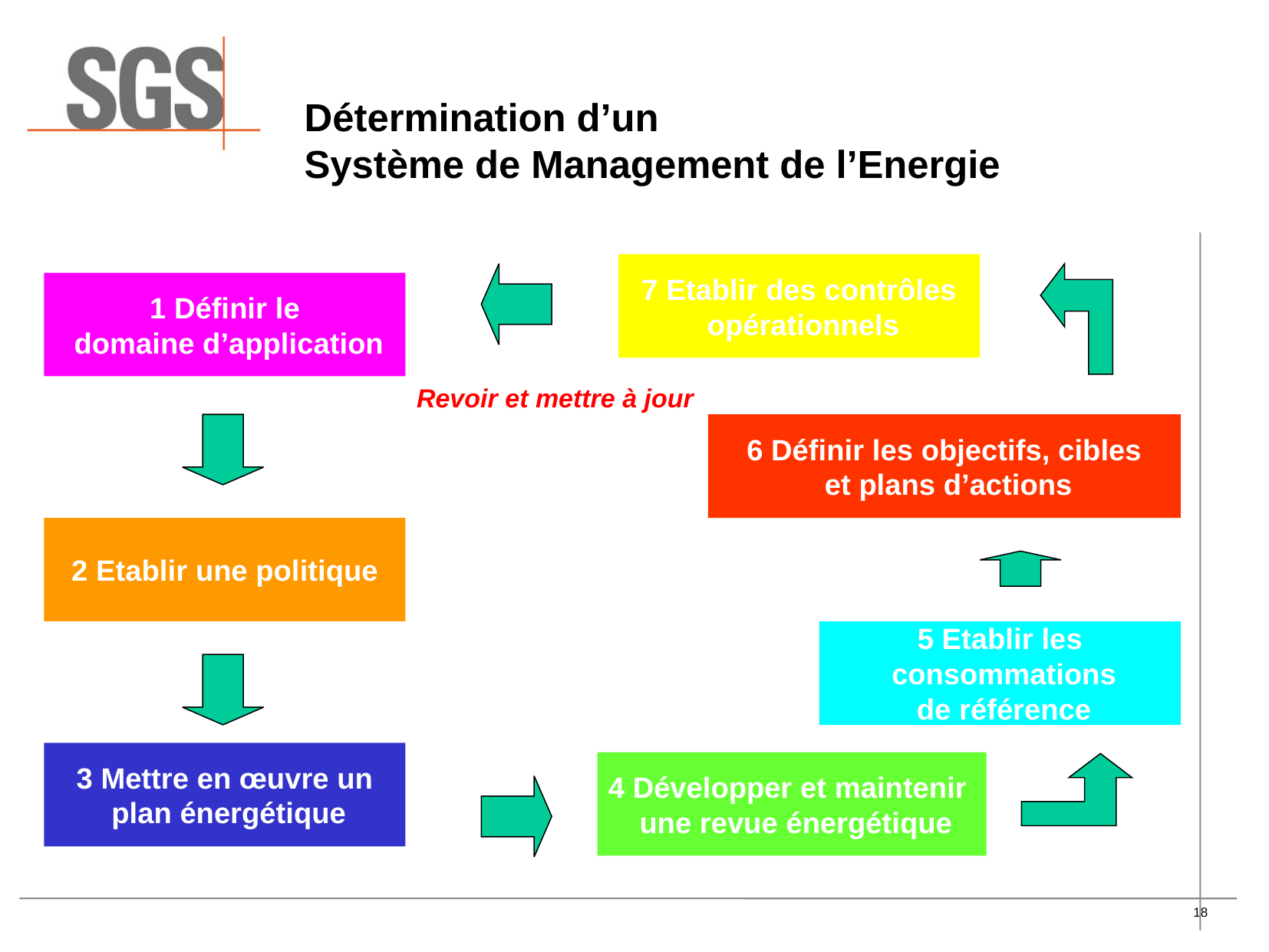

# Détermination d’un Système de Management de l’Energie
7 Etablir des contrôles
 opérationnels

1 Définir le
 domaine d’application

Revoir et mettre à jour

6 Définir les objectifs, cibles
 et plans d’actions
2 Etablir une politique

5 Etablir les
 consommations
 de référence

3 Mettre en œuvre un
 plan énergétique
4 Développer et maintenir
 une revue énergétique